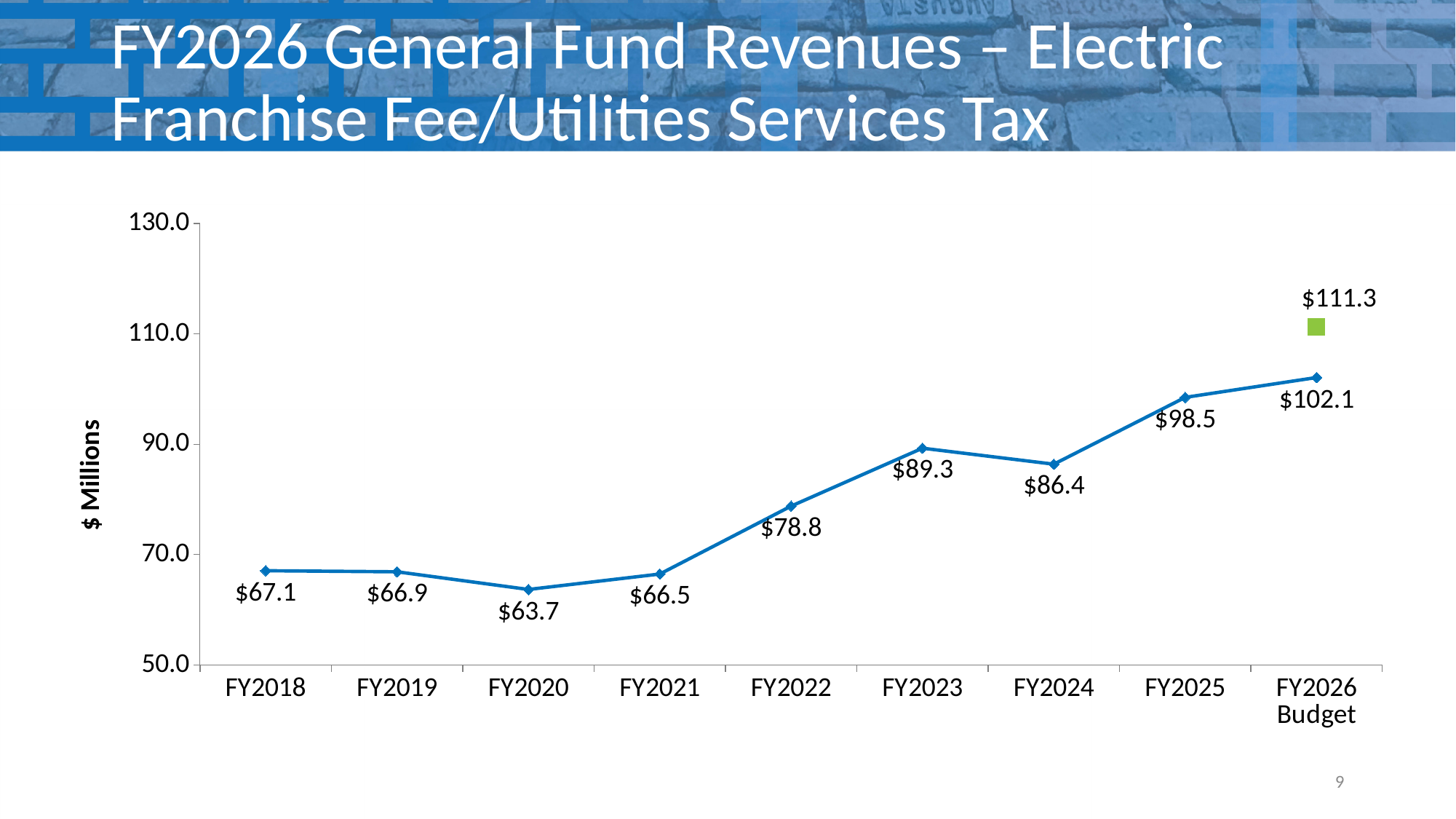

# FY2026 General Fund Revenues – Electric Franchise Fee/Utilities Services Tax

### Chart

| Category |  |  |
|---|---|---|
| FY2018 | 67.1 | None |
| FY2019 | 66.9 | None |
| FY2020 | 63.7 | None |
| FY2021 | 66.5 | None |
| FY2022 | 78.8 | None |
| FY2023 | 89.3 | None |
| FY2024 | 86.4 | None |
| FY2025 | 98.5 | None |
| FY2026 Budget | 102.1 | 111.3 |
9